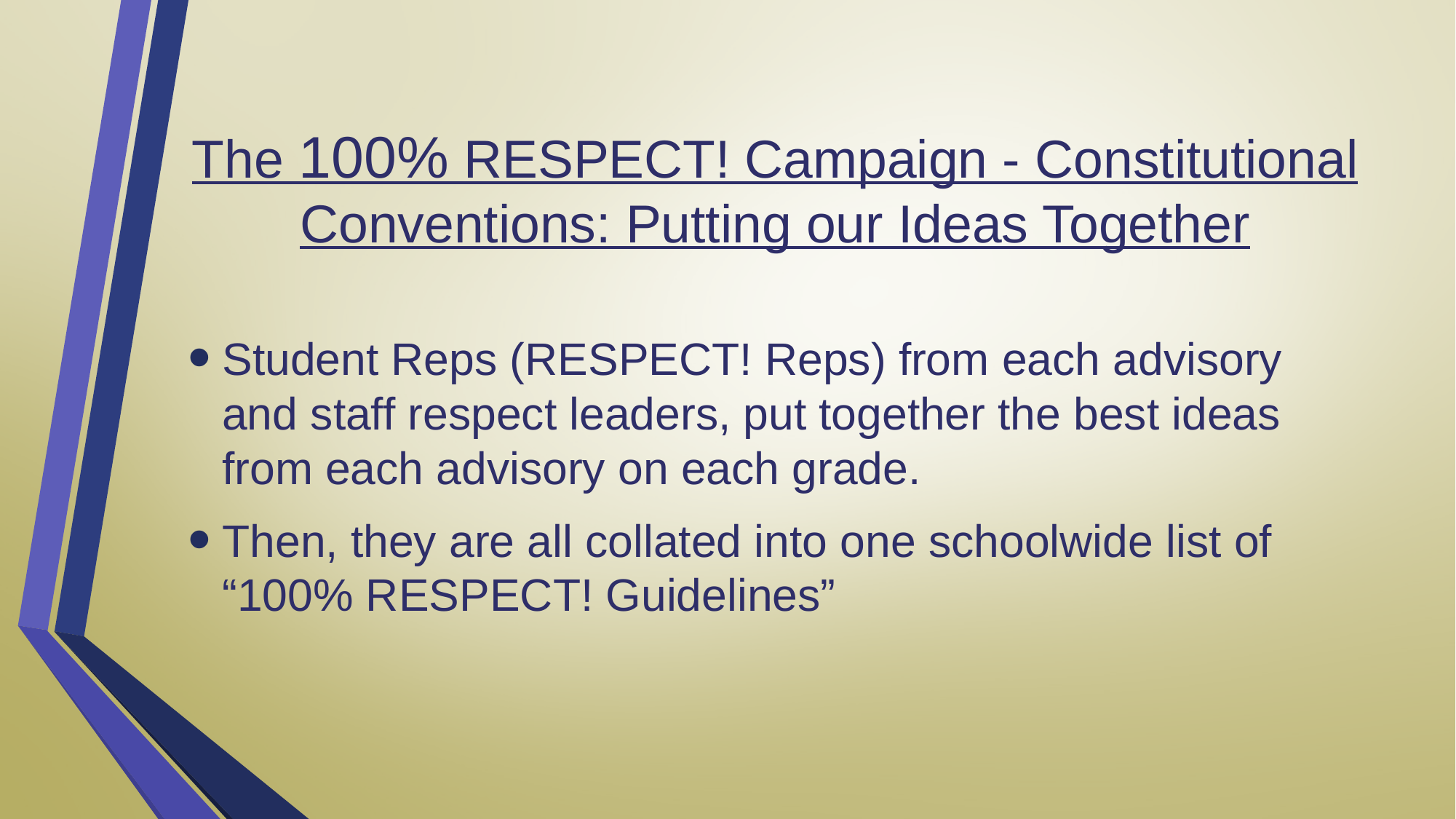

# The 100% RESPECT! Campaign - Constitutional Conventions: Putting our Ideas Together
Student Reps (RESPECT! Reps) from each advisory and staff respect leaders, put together the best ideas from each advisory on each grade.
Then, they are all collated into one schoolwide list of “100% RESPECT! Guidelines”